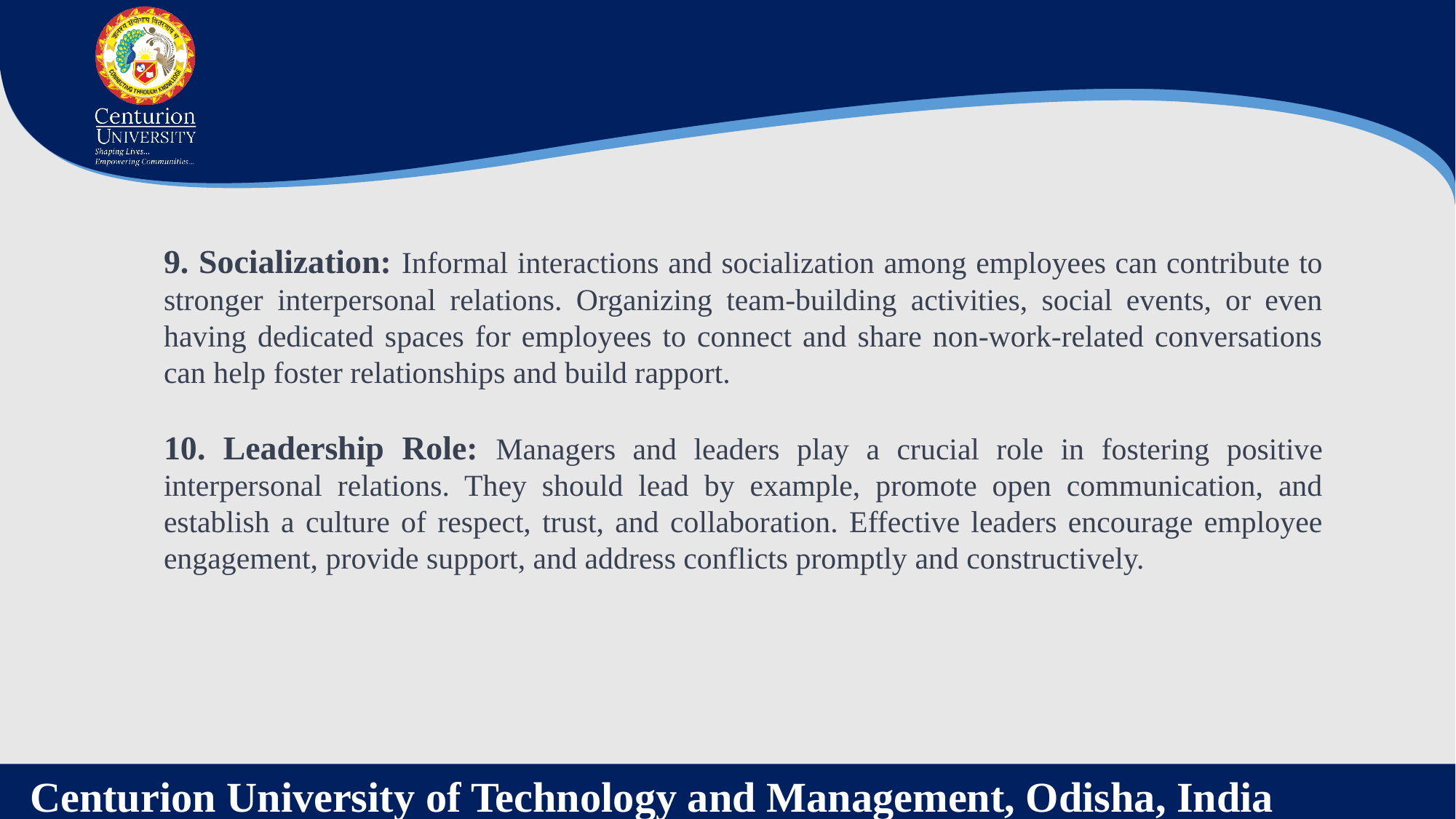

9. Socialization: Informal interactions and socialization among employees can contribute to stronger interpersonal relations. Organizing team-building activities, social events, or even having dedicated spaces for employees to connect and share non-work-related conversations can help foster relationships and build rapport.

10. Leadership Role: Managers and leaders play a crucial role in fostering positive interpersonal relations. They should lead by example, promote open communication, and establish a culture of respect, trust, and collaboration. Effective leaders encourage employee engagement, provide support, and address conflicts promptly and constructively.